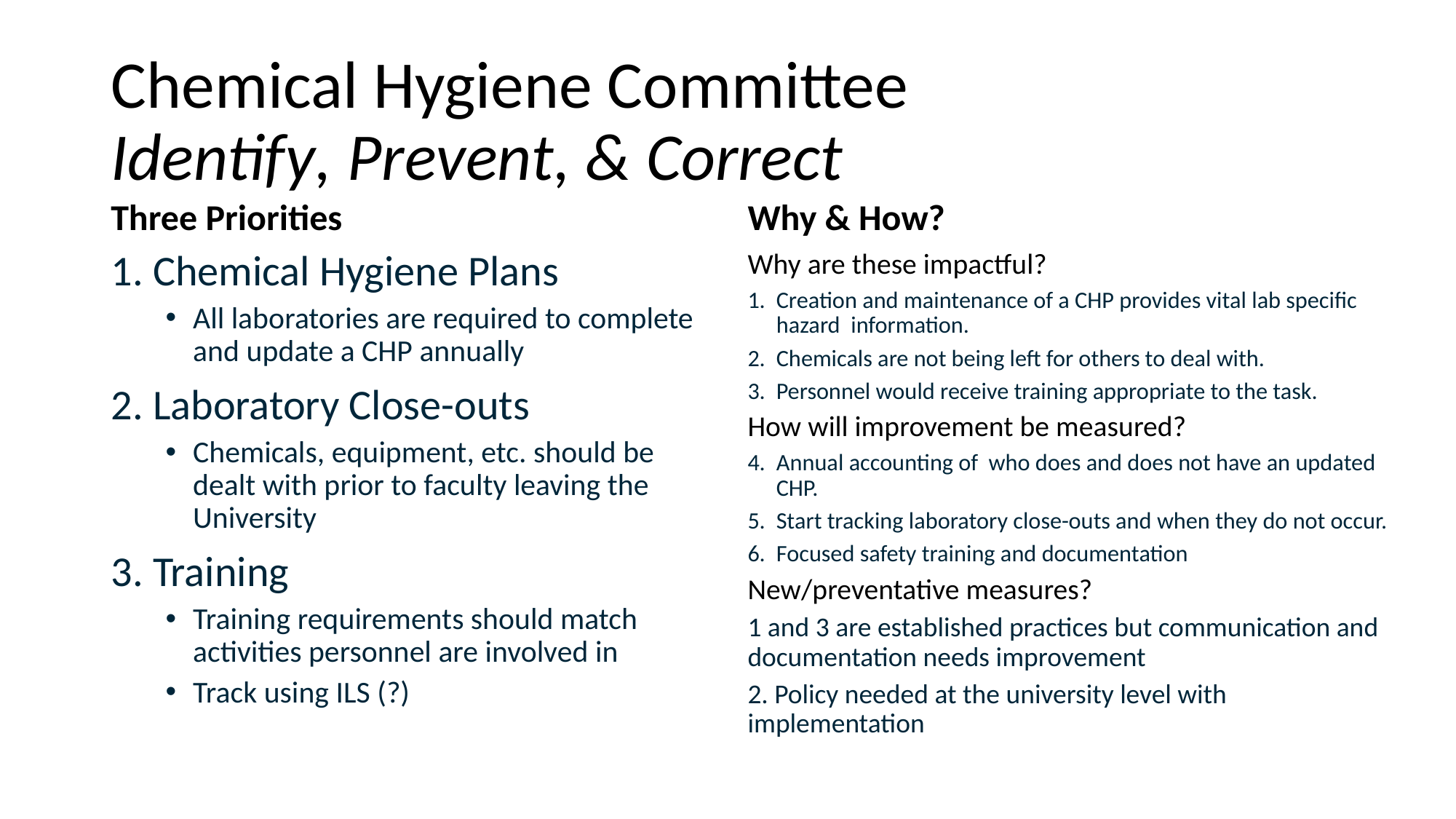

# Chemical Hygiene Committee Identify, Prevent, & Correct
Three Priorities
Why & How?
Why are these impactful?
Creation and maintenance of a CHP provides vital lab specific hazard  information.
Chemicals are not being left for others to deal with.
Personnel would receive training appropriate to the task.
How will improvement be measured?
Annual accounting of  who does and does not have an updated CHP.
Start tracking laboratory close-outs and when they do not occur.
Focused safety training and documentation
New/preventative measures?
1 and 3 are established practices but communication and documentation needs improvement
2. Policy needed at the university level with implementation
1. Chemical Hygiene Plans
All laboratories are required to complete and update a CHP annually
2. Laboratory Close-outs
Chemicals, equipment, etc. should be dealt with prior to faculty leaving the University
3. Training
Training requirements should match activities personnel are involved in
Track using ILS (?)